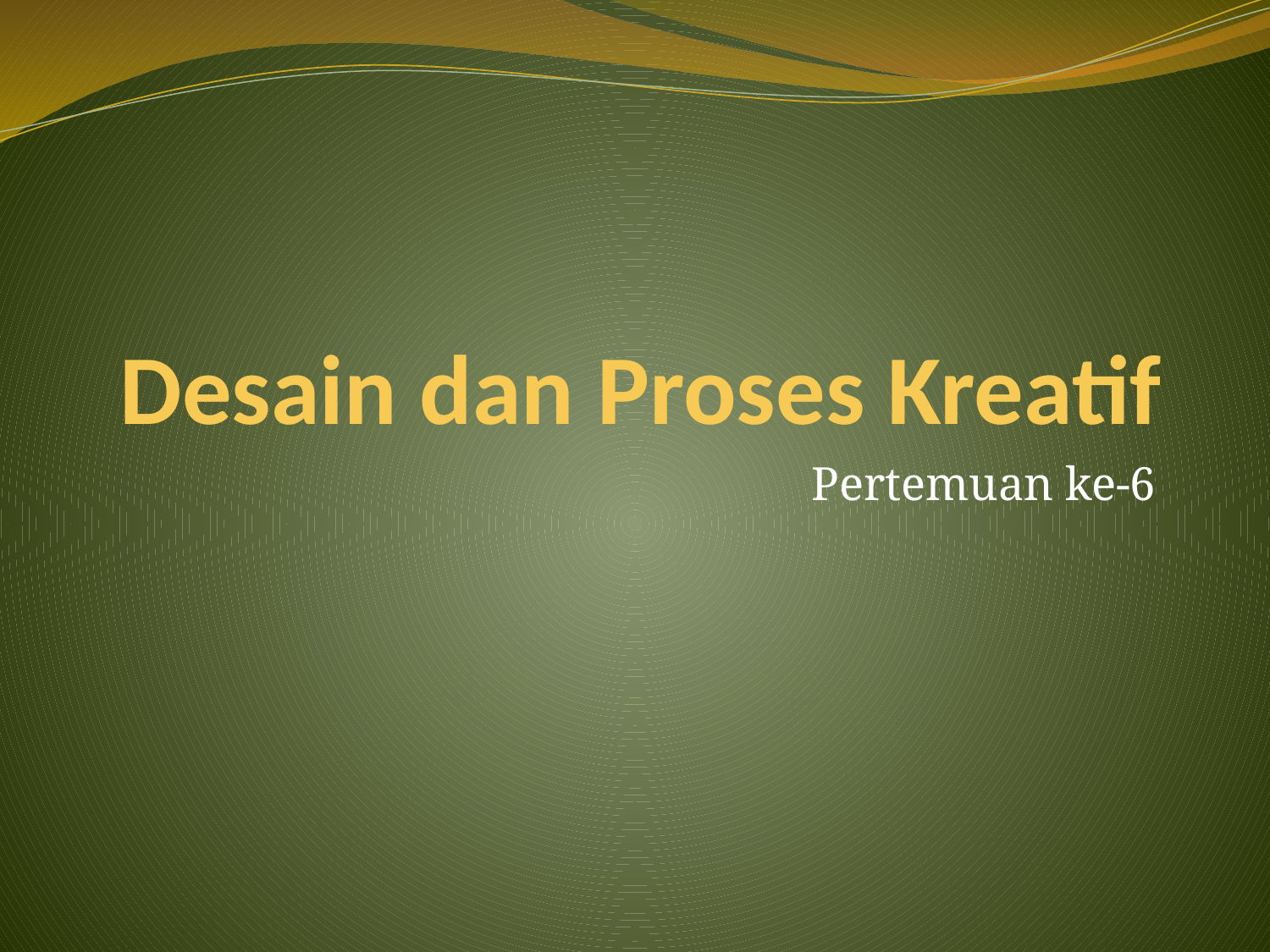

# Desain dan Proses Kreatif
Pertemuan ke-6